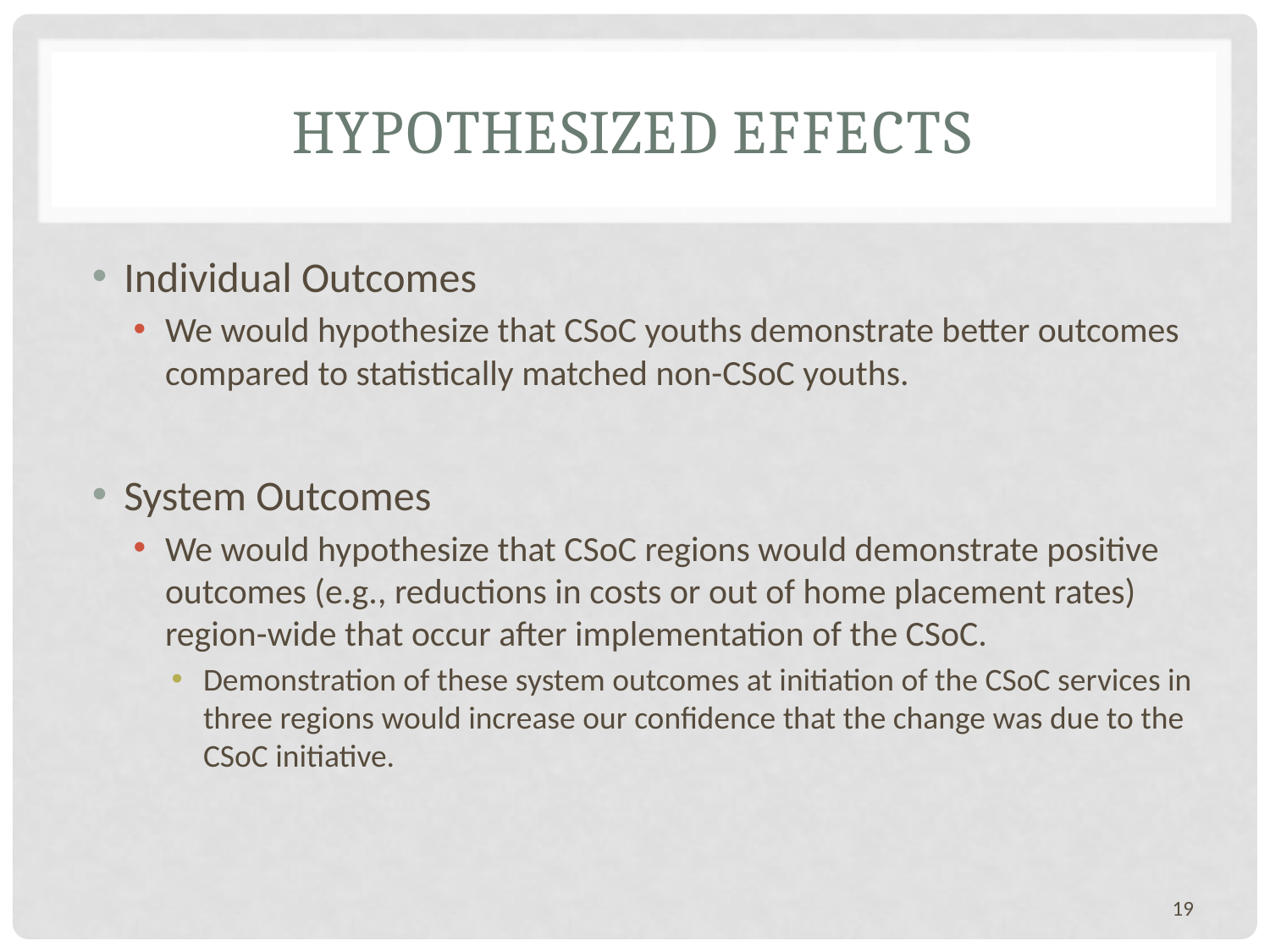

# Hypothesized Effects
Individual Outcomes
We would hypothesize that CSoC youths demonstrate better outcomes compared to statistically matched non-CSoC youths.

System Outcomes
We would hypothesize that CSoC regions would demonstrate positive outcomes (e.g., reductions in costs or out of home placement rates) region-wide that occur after implementation of the CSoC.
Demonstration of these system outcomes at initiation of the CSoC services in three regions would increase our confidence that the change was due to the CSoC initiative.

19